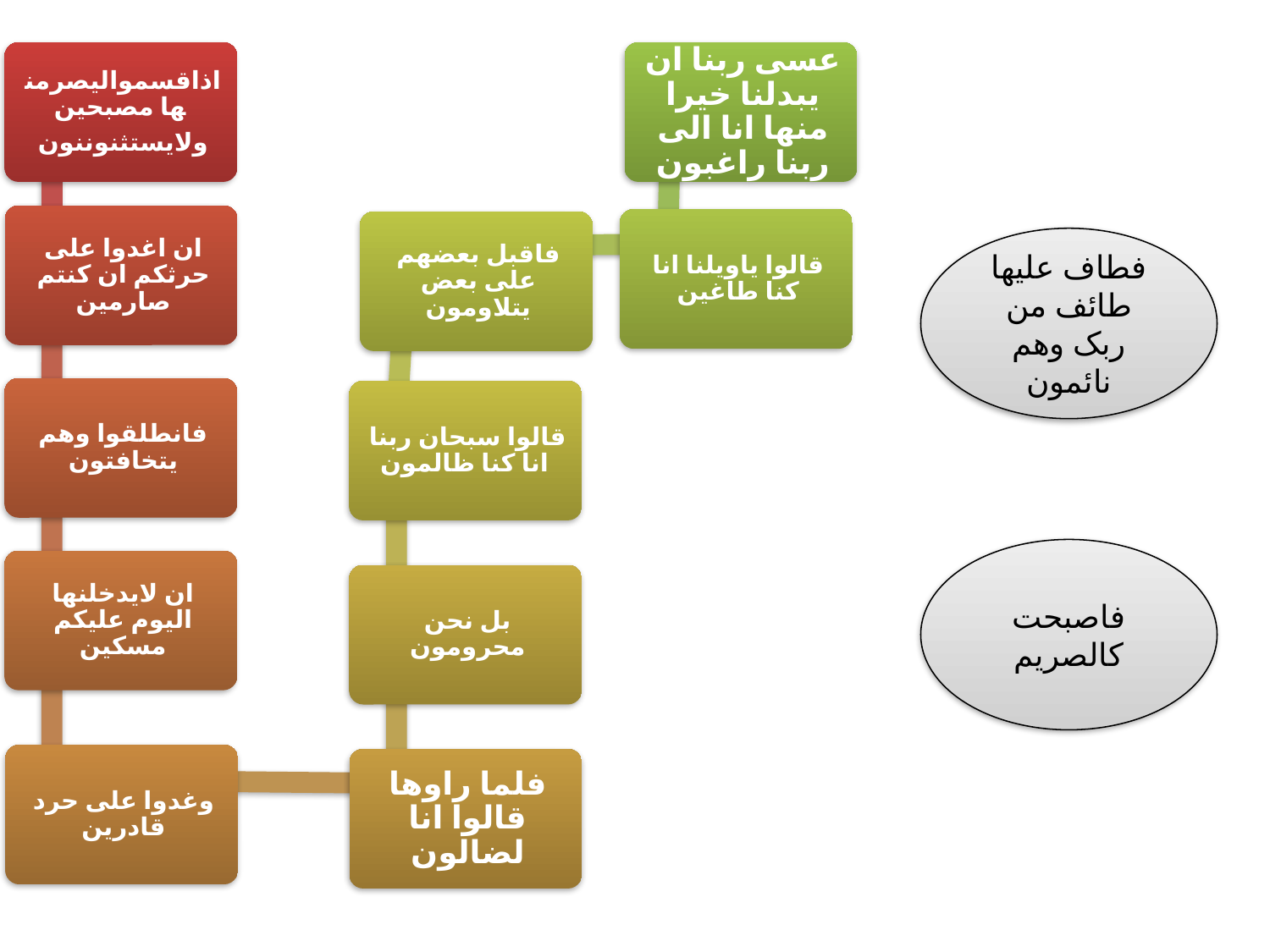

اذاقسموالیصرمنها مصبحین
ولایستثنوننون
ان اغدوا علی حرثکم ان کنتم صارمین
فانطلقوا وهم یتخافتون
ان لایدخلنها الیوم علیکم مسکین
وغدوا علی حرد قادرین
فلما راوها قالوا انا لضالون
بل نحن محرومون
قالوا سبحان ربنا انا کنا ظالمون
فاقبل بعضهم علی بعض یتلاومون
قالوا یاویلنا انا کنا طاغین
عسی ربنا ان یبدلنا خیرا منها انا الی ربنا راغبون
فطاف علیها طائف من ربک وهم نائمون
فاصبحت کالصریم